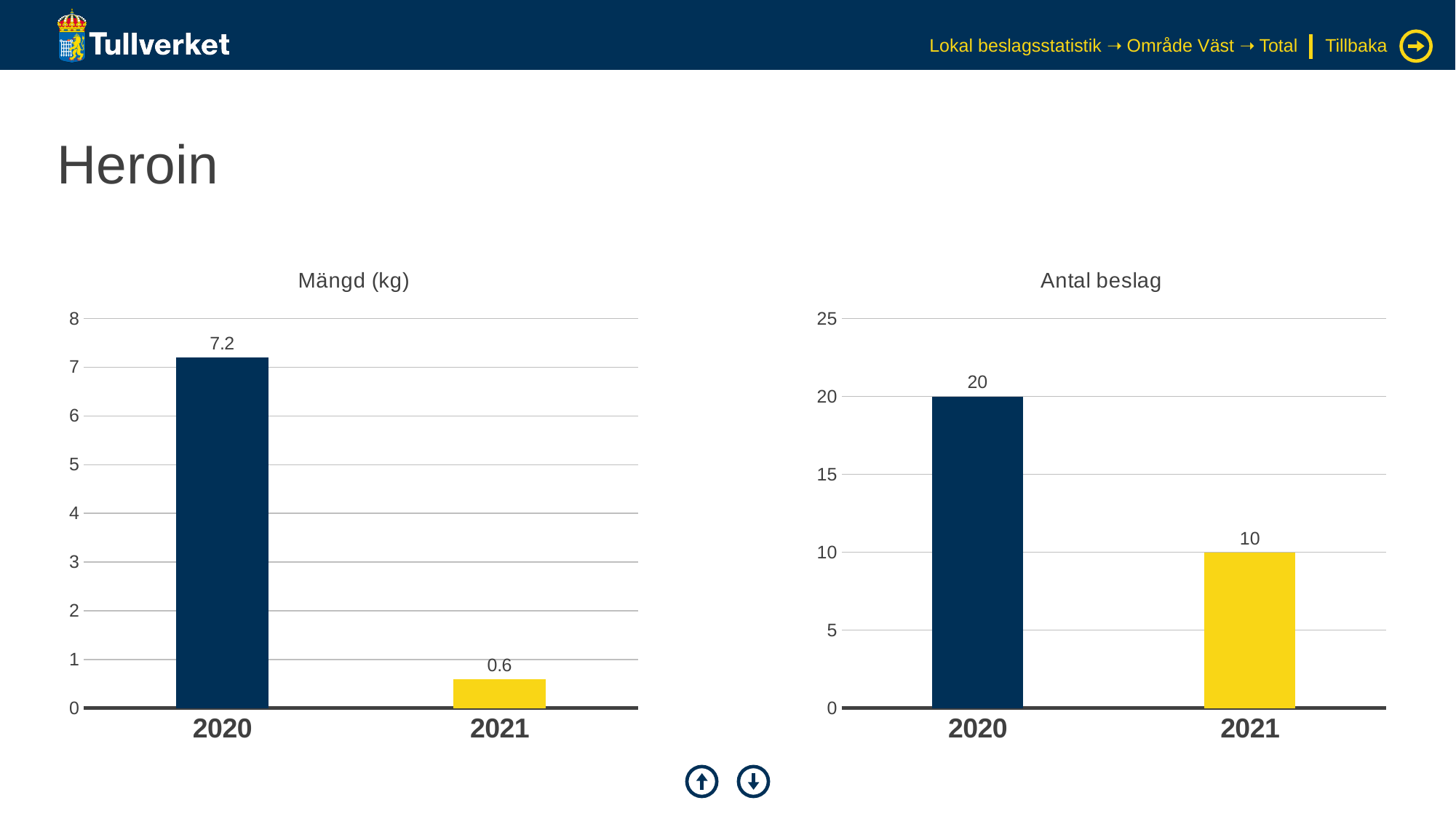

Lokal beslagsstatistik ➝ Område Väst ➝ Total
Tillbaka
# Heroin

### Chart: Mängd (kg)

| Category | Serie 1 |
|---|---|
| 2020 | 7.2 |
| 2021 | 0.6 |

### Chart: Antal beslag

| Category | Serie 1 |
|---|---|
| 2020 | 20.0 |
| 2021 | 10.0 |